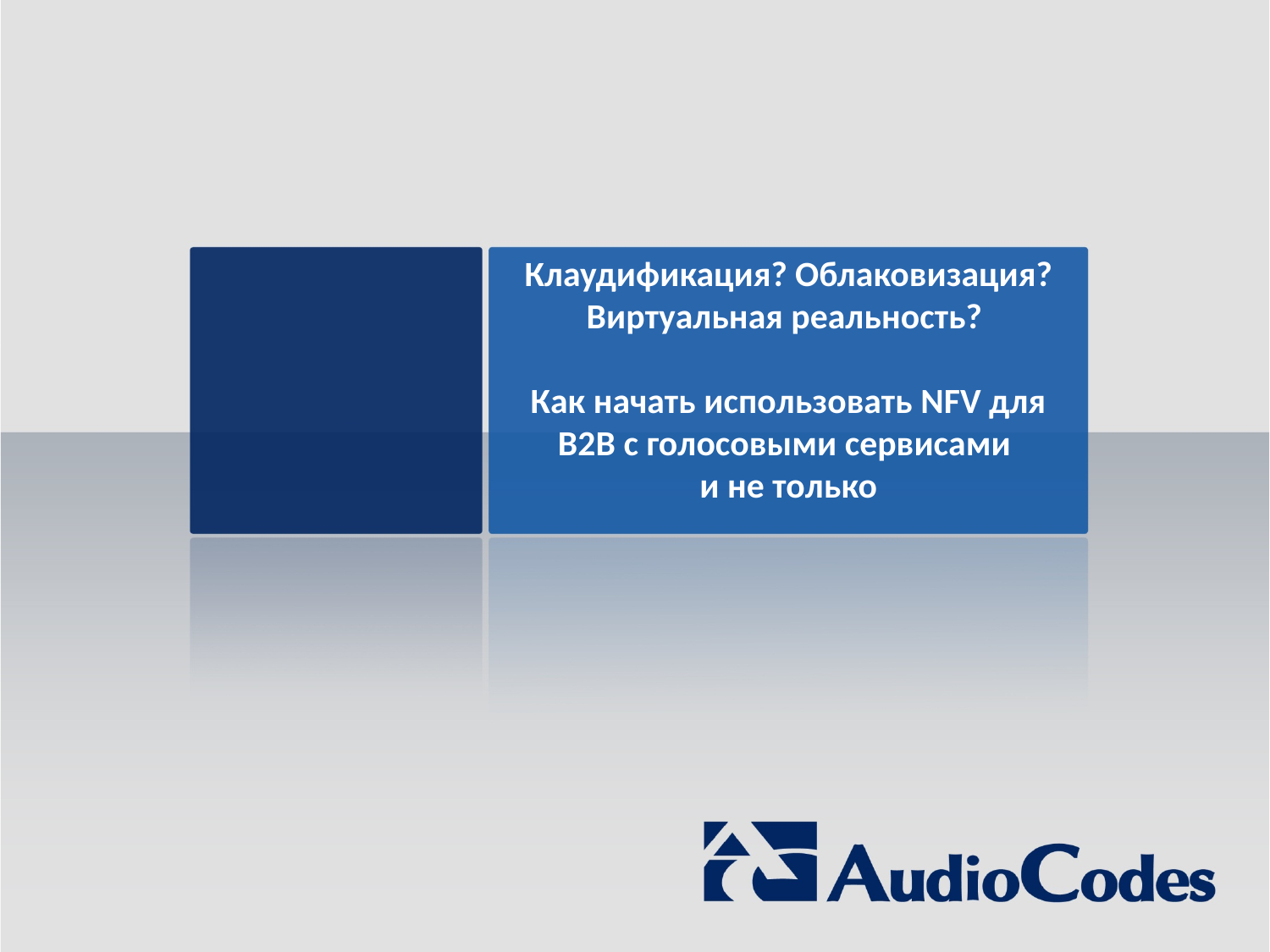

# Клаудификация? Облаковизация? Виртуальная реальность? Как начать использовать NFV для B2B с голосовыми сервисами и не только